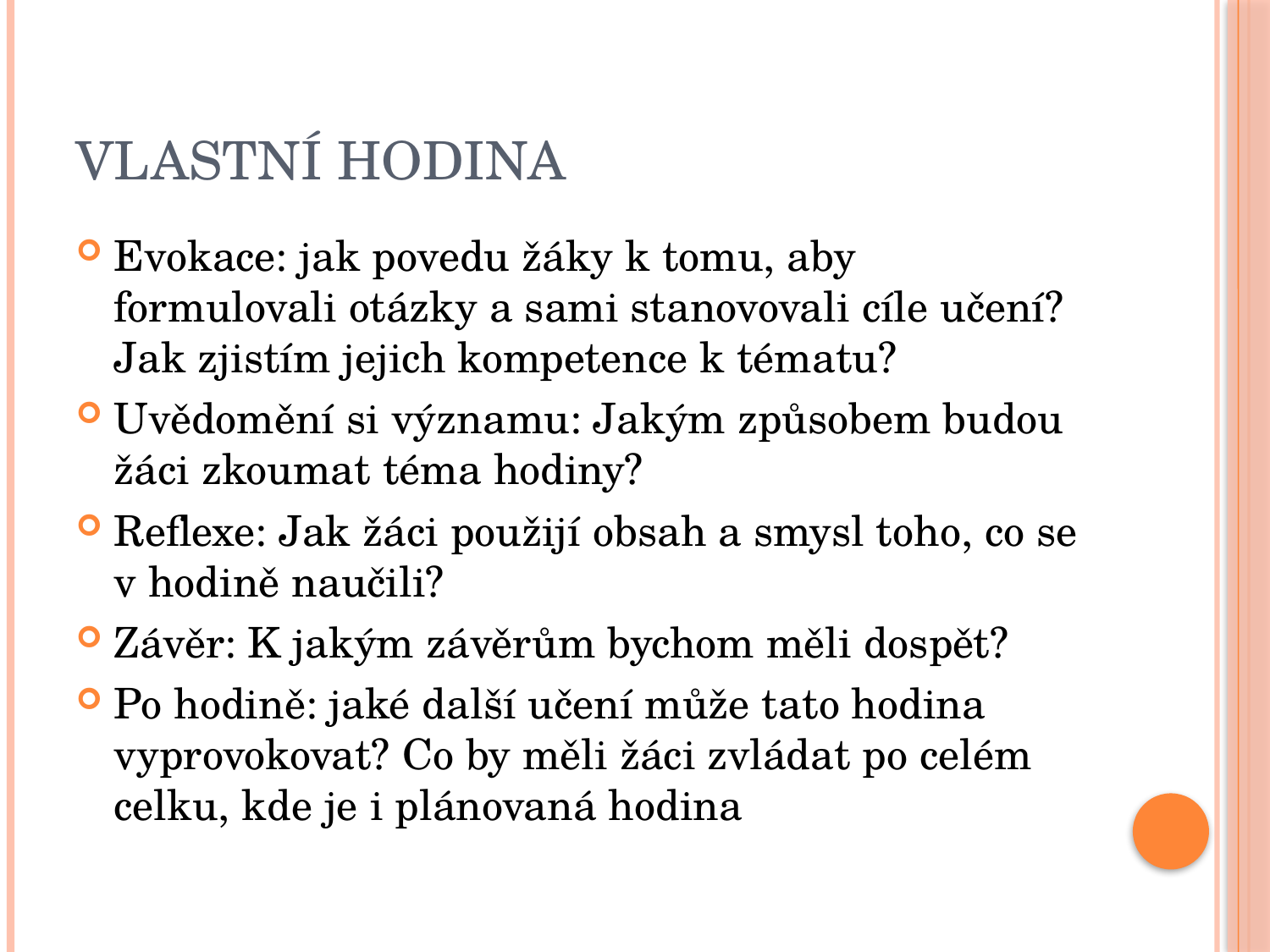

# Vlastní hodina
Evokace: jak povedu žáky k tomu, aby formulovali otázky a sami stanovovali cíle učení? Jak zjistím jejich kompetence k tématu?
Uvědomění si významu: Jakým způsobem budou žáci zkoumat téma hodiny?
Reflexe: Jak žáci použijí obsah a smysl toho, co se v hodině naučili?
Závěr: K jakým závěrům bychom měli dospět?
Po hodině: jaké další učení může tato hodina vyprovokovat? Co by měli žáci zvládat po celém celku, kde je i plánovaná hodina